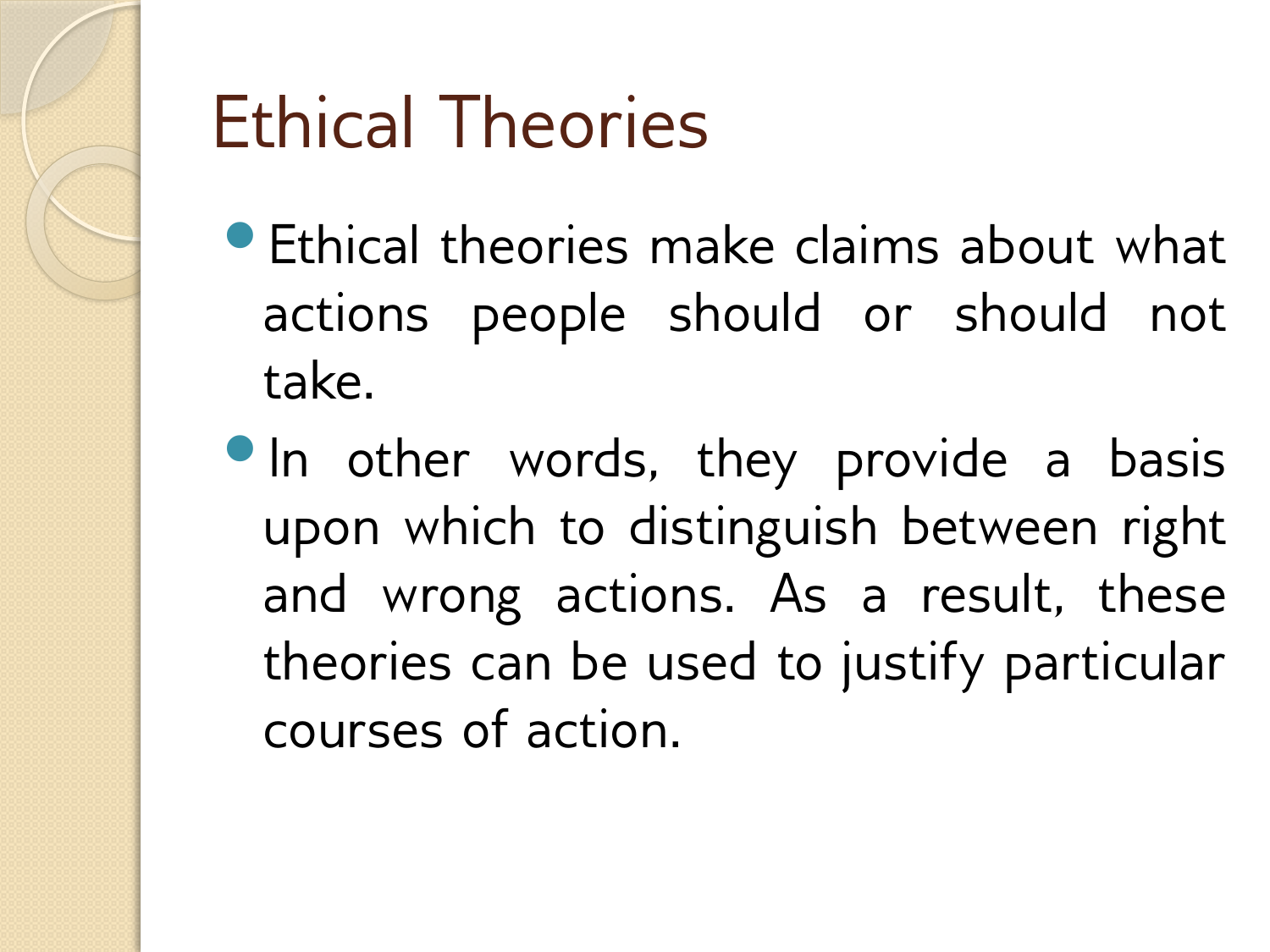

# Ethical Theories
Ethical theories make claims about what actions people should or should not take.
In other words, they provide a basis upon which to distinguish between right and wrong actions. As a result, these theories can be used to justify particular courses of action.